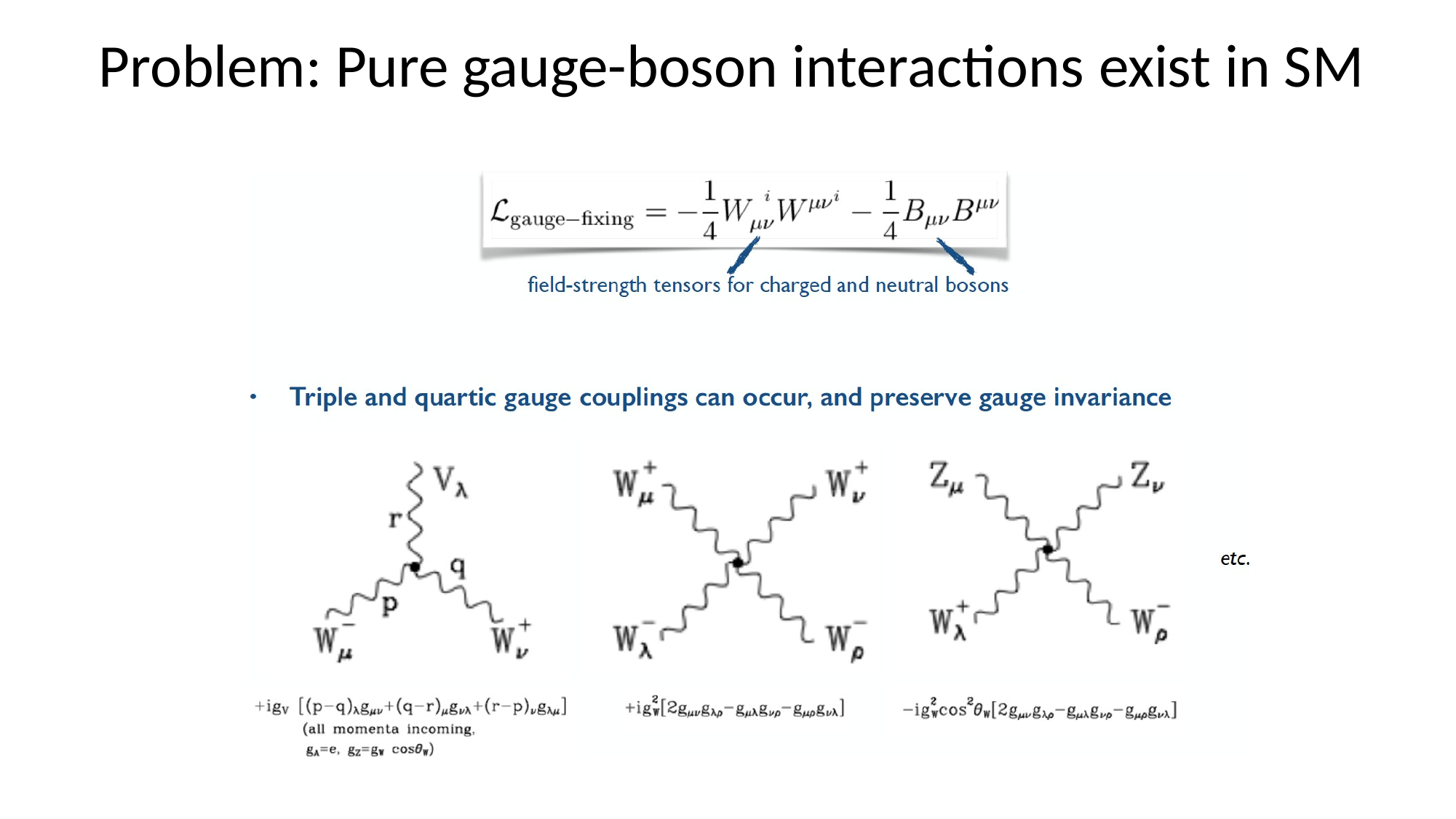

# Problem: Pure gauge-boson interactions exist in SM